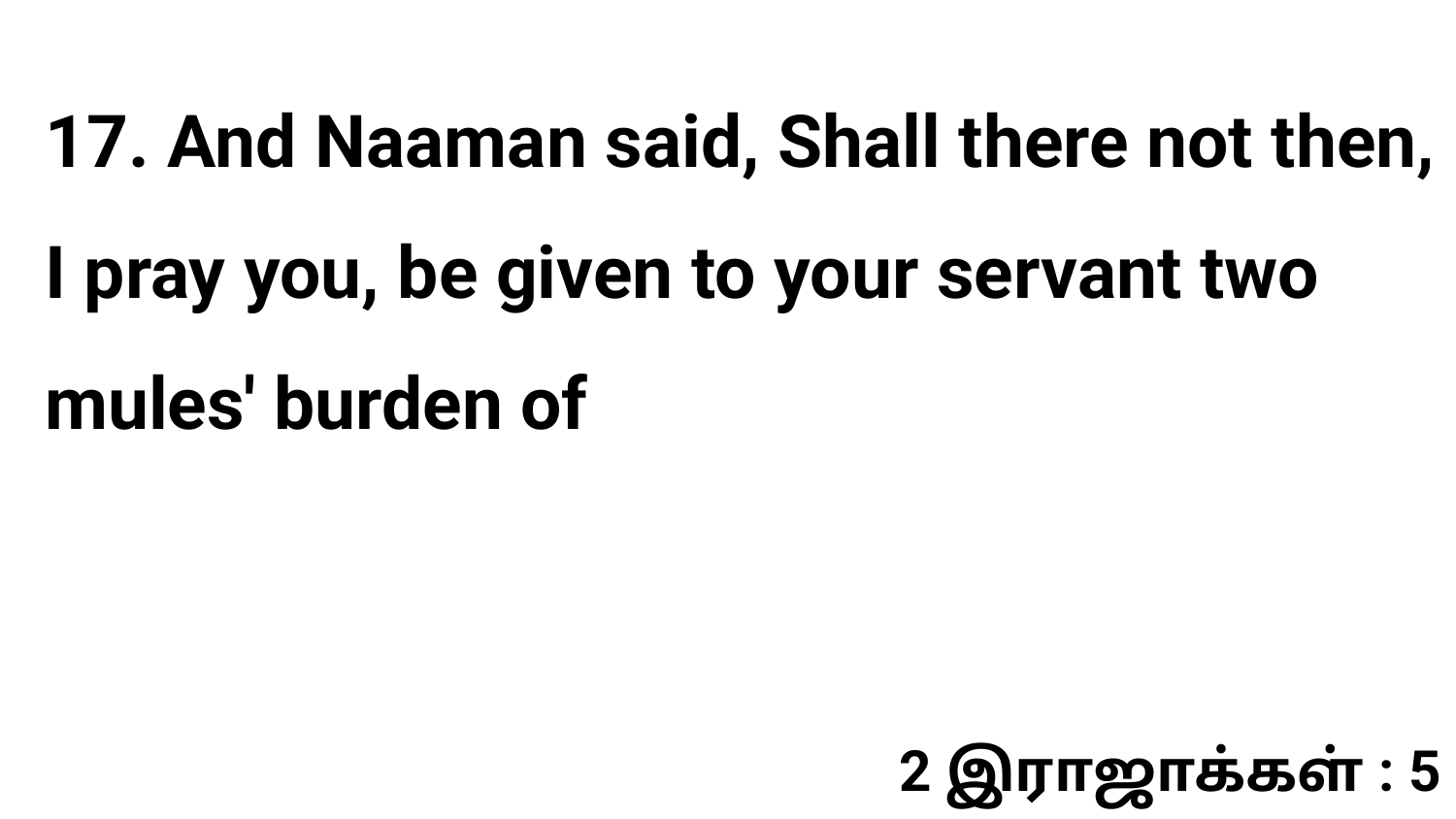

17. And Naaman said, Shall there not then, I pray you, be given to your servant two mules' burden of
2 இராஜாக்கள் : 5